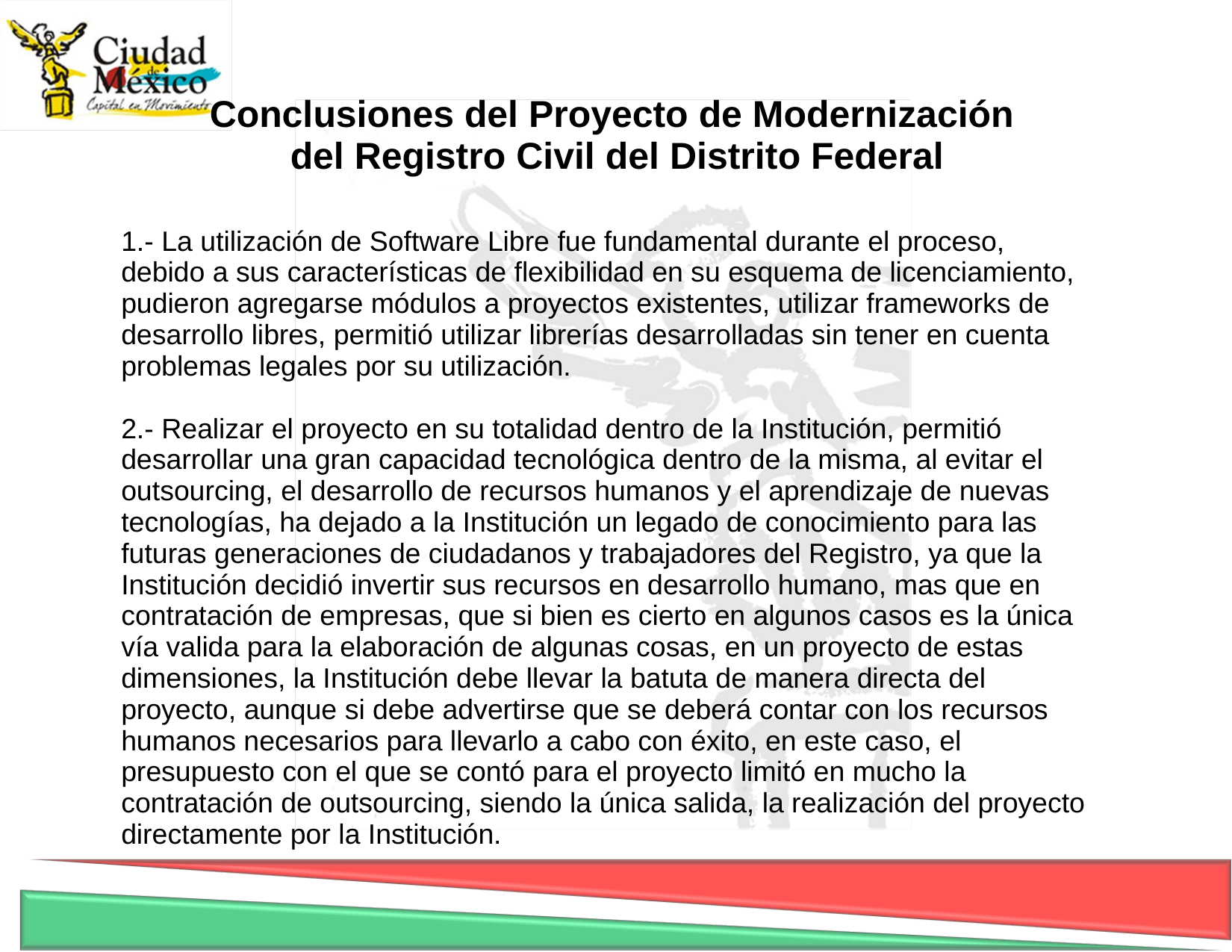

Conclusiones del Proyecto de Modernización
del Registro Civil del Distrito Federal
1.- La utilización de Software Libre fue fundamental durante el proceso, debido a sus características de flexibilidad en su esquema de licenciamiento, pudieron agregarse módulos a proyectos existentes, utilizar frameworks de desarrollo libres, permitió utilizar librerías desarrolladas sin tener en cuenta problemas legales por su utilización.

2.- Realizar el proyecto en su totalidad dentro de la Institución, permitió desarrollar una gran capacidad tecnológica dentro de la misma, al evitar el outsourcing, el desarrollo de recursos humanos y el aprendizaje de nuevas tecnologías, ha dejado a la Institución un legado de conocimiento para las futuras generaciones de ciudadanos y trabajadores del Registro, ya que la Institución decidió invertir sus recursos en desarrollo humano, mas que en contratación de empresas, que si bien es cierto en algunos casos es la única vía valida para la elaboración de algunas cosas, en un proyecto de estas dimensiones, la Institución debe llevar la batuta de manera directa del proyecto, aunque si debe advertirse que se deberá contar con los recursos humanos necesarios para llevarlo a cabo con éxito, en este caso, el presupuesto con el que se contó para el proyecto limitó en mucho la contratación de outsourcing, siendo la única salida, la realización del proyecto directamente por la Institución.